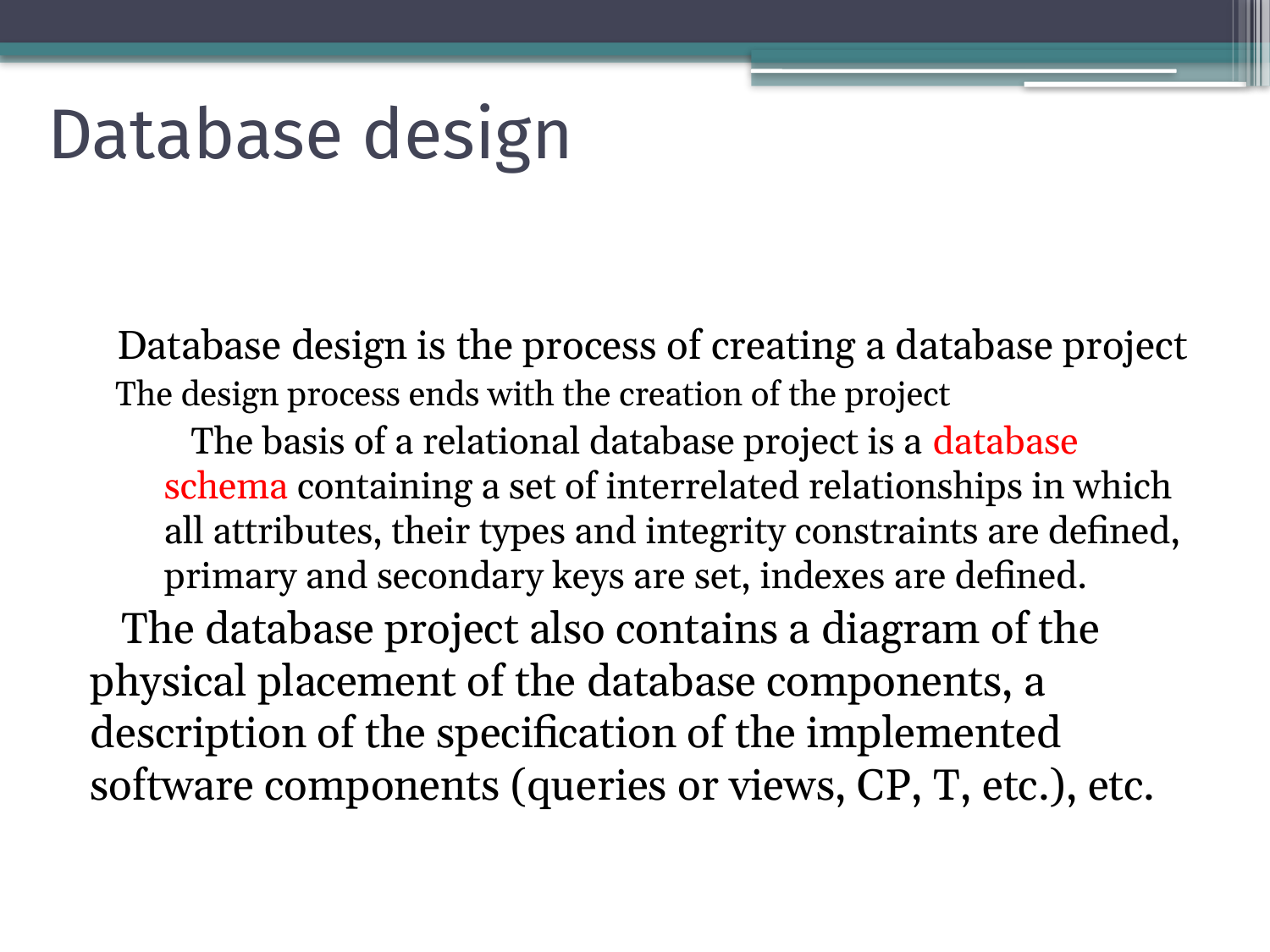

# Database design
   Database design is the process of creating a database project
   The design process ends with the creation of the project
   The basis of a relational database project is a database schema containing a set of interrelated relationships in which all attributes, their types and integrity constraints are defined, primary and secondary keys are set, indexes are defined.
   The database project also contains a diagram of the physical placement of the database components, a description of the specification of the implemented software components (queries or views, CP, T, etc.), etc.